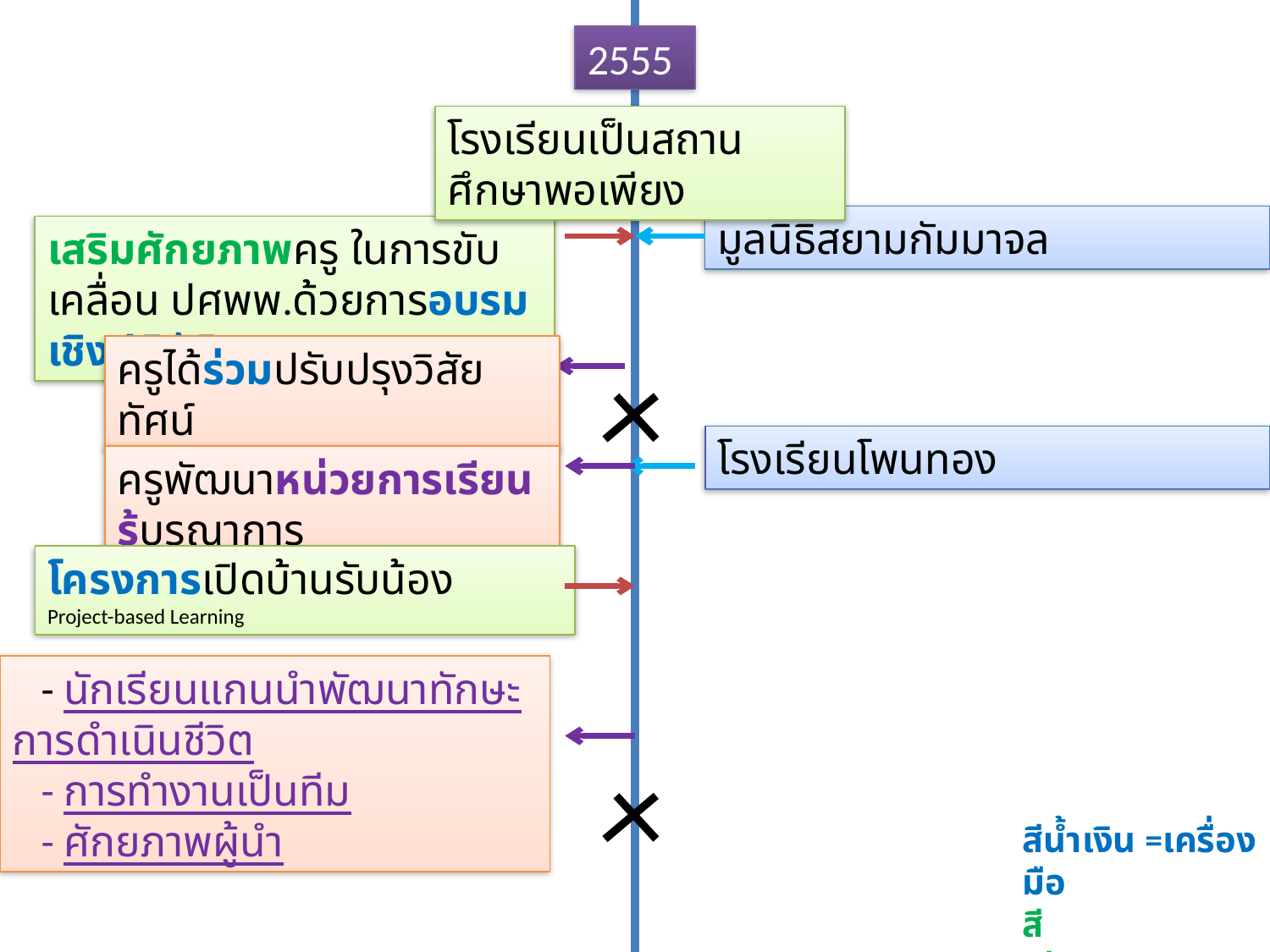

2555
โรงเรียนเป็นสถานศึกษาพอเพียง
มูลนิธิสยามกัมมาจล
เสริมศักยภาพครู ในการขับเคลื่อน ปศพพ.ด้วยการอบรมเชิงปฏิบัติการ
ครูได้ร่วมปรับปรุงวิสัยทัศน์
โรงเรียนโพนทอง
ครูพัฒนาหน่วยการเรียนรู้บูรณาการ
โครงการเปิดบ้านรับน้อง
Project-based Learning
   - นักเรียนแกนนำพัฒนาทักษะการดำเนินชีวิต
   - การทำงานเป็นทีม
   - ศักยภาพผู้นำ
สีน้ำเงิน =เครื่องมือ
สีเขียว=กระบวนการ
สีม่วง=ผลลัพธ์